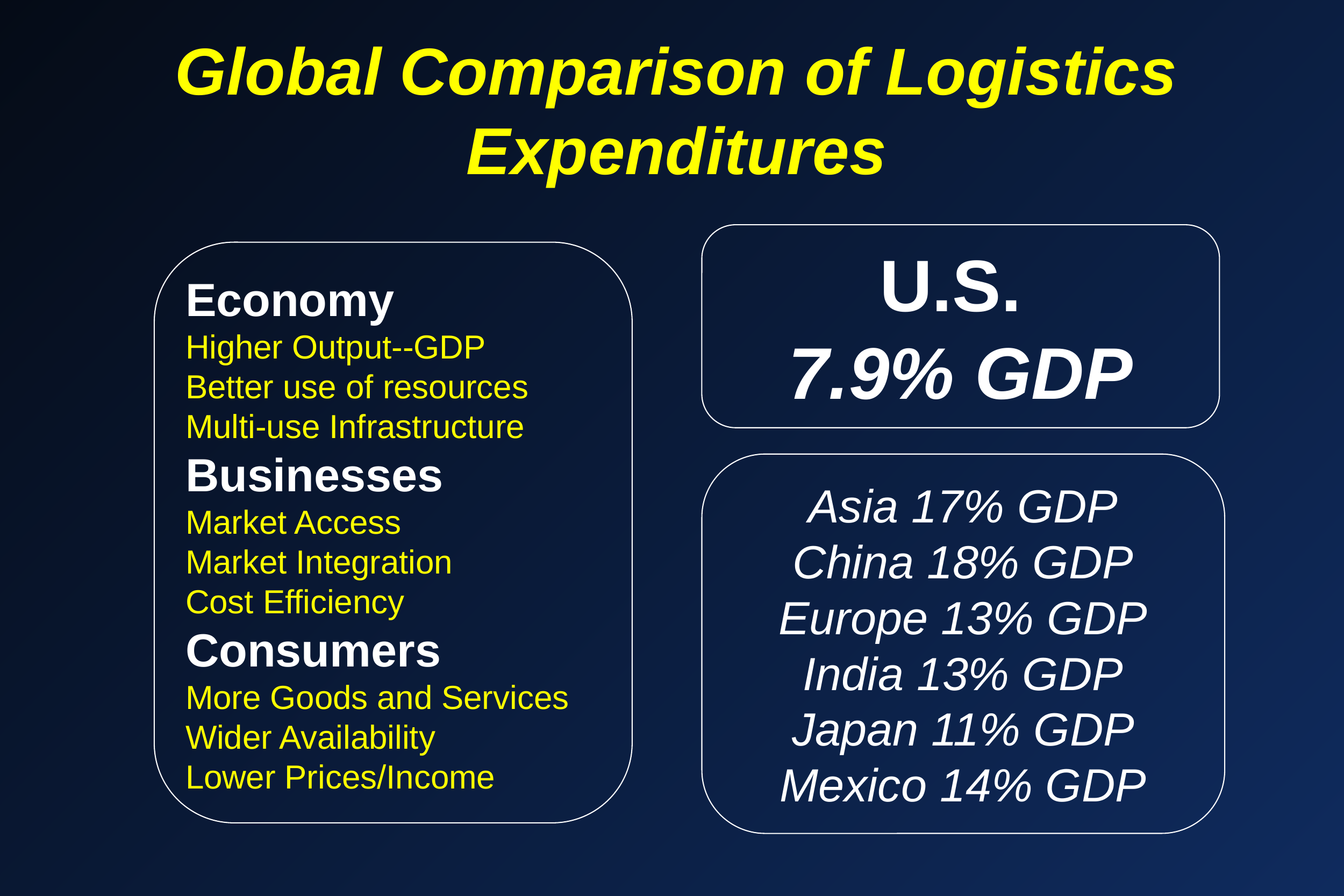

Global Comparison of Logistics Expenditures
U.S.
7.9% GDP
Economy
Higher Output--GDP
Better use of resources
Multi-use Infrastructure
Businesses
Market Access
Market Integration
Cost Efficiency
Consumers
More Goods and Services
Wider Availability
Lower Prices/Income
Asia 17% GDP
China 18% GDP
Europe 13% GDP
India 13% GDP
Japan 11% GDP
Mexico 14% GDP